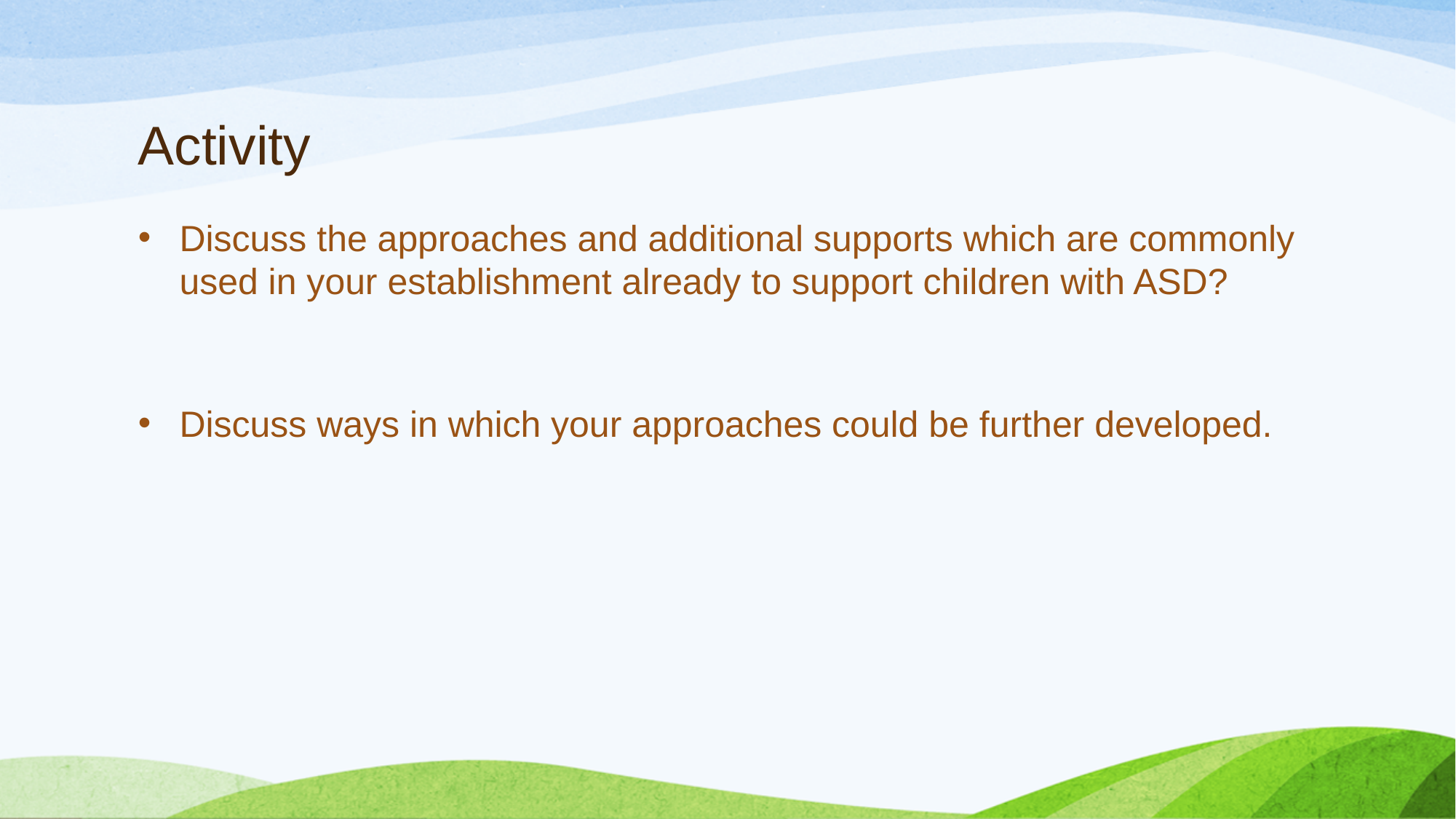

# Activity
Discuss the approaches and additional supports which are commonly used in your establishment already to support children with ASD?

Discuss ways in which your approaches could be further developed.